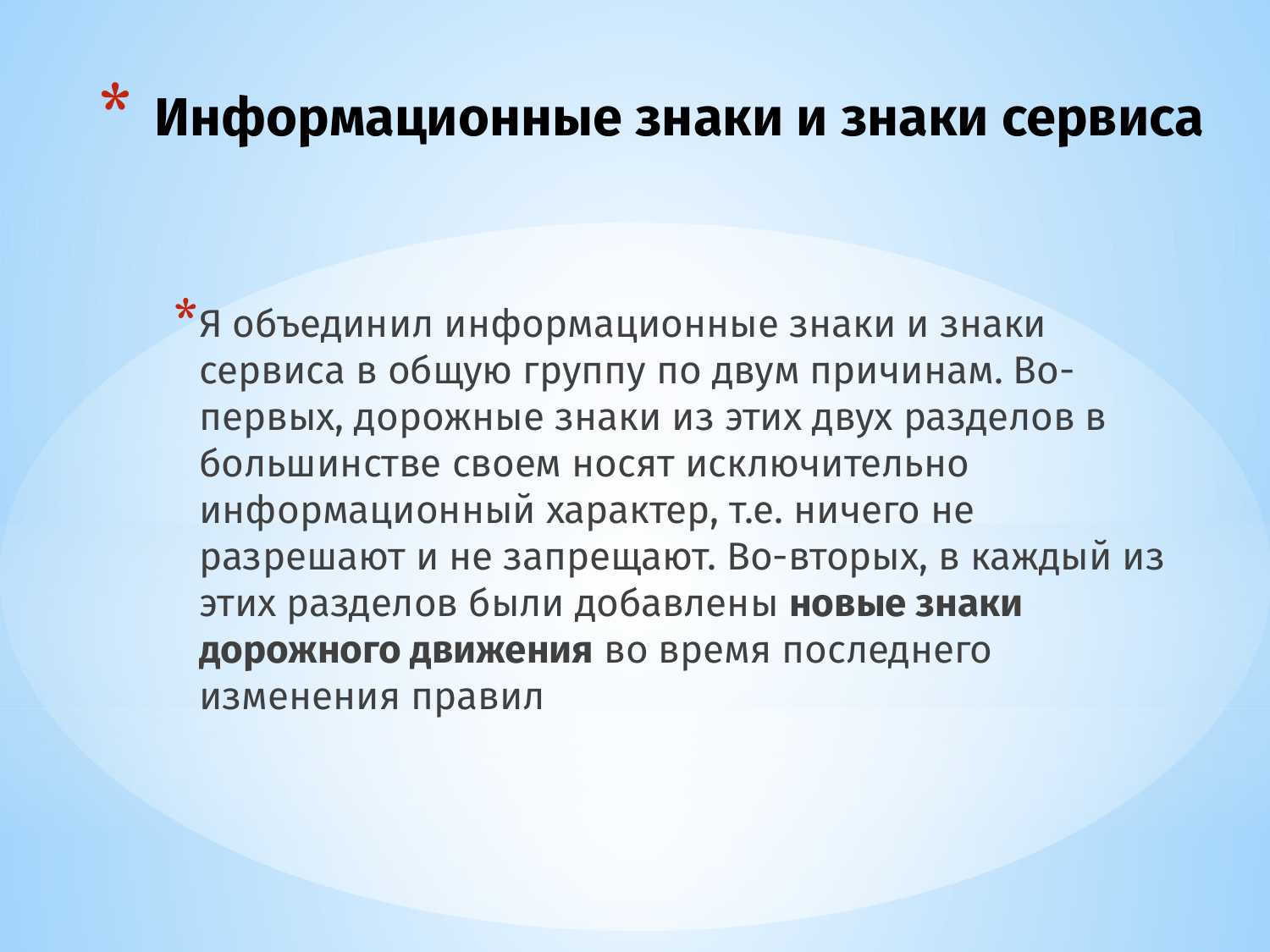

# Информационные знаки и знаки сервиса
Я объединил информационные знаки и знаки сервиса в общую группу по двум причинам. Во-первых, дорожные знаки из этих двух разделов в большинстве своем носят исключительно информационный характер, т.е. ничего не разрешают и не запрещают. Во-вторых, в каждый из этих разделов были добавлены новые знаки дорожного движения во время последнего изменения правил